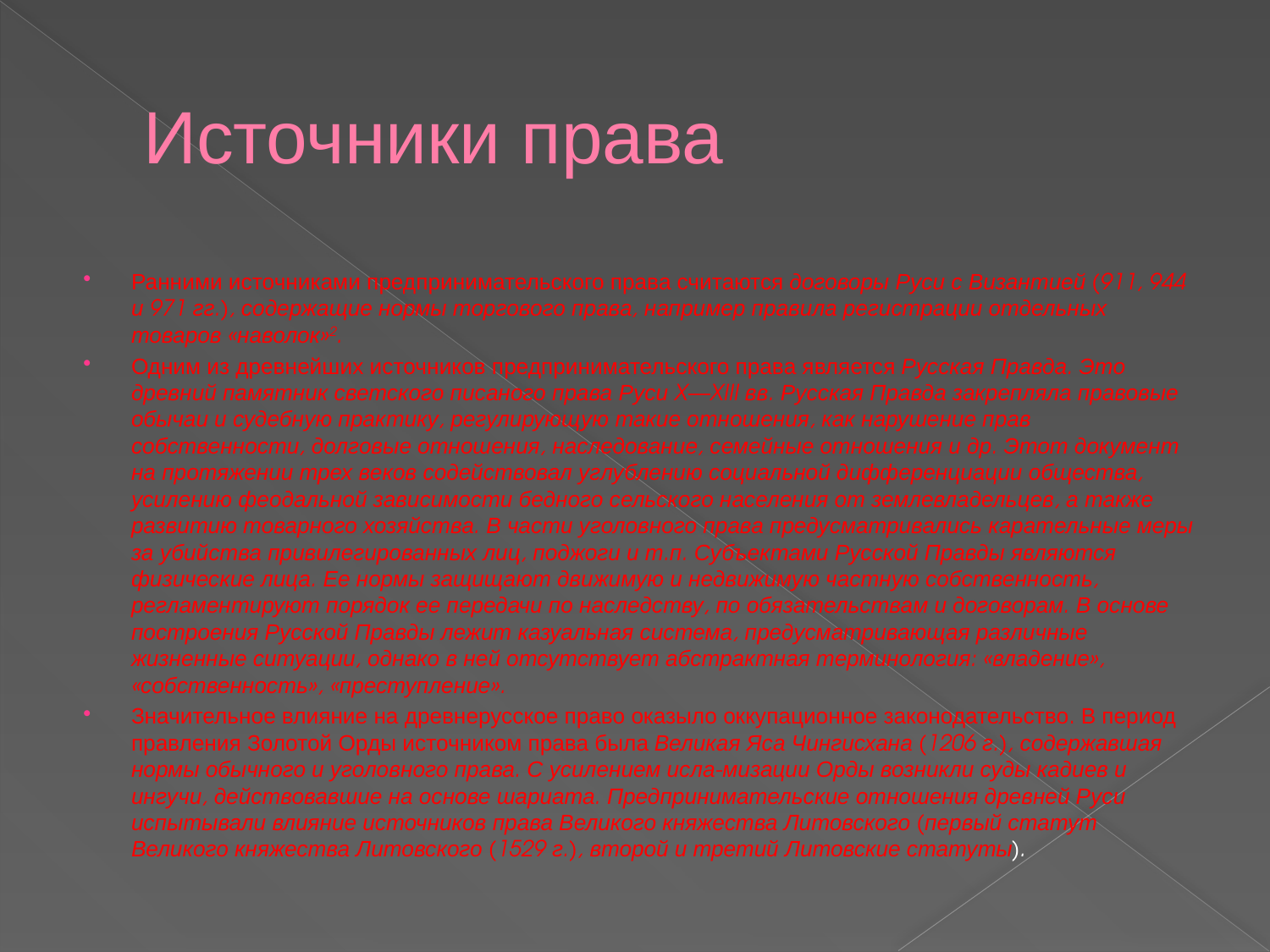

# Источники права
Ранними источниками предпринимательского права считаются договоры Руси с Византией (911, 944 и 971 гг.), содержащие нормы торгового права, например правила регистрации отдельных товаров «наволок»2.
Одним из древнейших источников предпринимательского права является Русская Правда. Это древний памятник светского писаного права Руси X—XIII вв. Русская Правда закрепляла правовые обычаи и судебную практику, регулирующую такие отношения, как нарушение прав собственности, долговые отношения, наследование, семейные отношения и др. Этот документ на протяжении трех веков содействовал углублению социальной дифференциации общества, усилению феодальной зависимости бедного сельского населения от землевладельцев, а также развитию товарного хозяйства. В части уголовного права предусматривались карательные меры за убийства привилегированных лиц, поджоги и т.п. Субъектами Русской Правды являются физические лица. Ее нормы защищают движимую и недвижимую частную собственность, регламентируют порядок ее передачи по наследству, по обязательствам и договорам. В основе построения Русской Правды лежит казуальная система, предусматривающая различные жизненные ситуации, однако в ней отсутствует абстрактная терминология: «владение», «собственность», «преступление».
Значительное влияние на древнерусское право оказыло оккупационное законодательство. В период правления Золотой Орды источником права была Великая Яса Чингисхана (1206 г.), содержавшая нормы обычного и уголовного права. С усилением исла-мизации Орды возникли суды кадиев и ингучи, действовавшие на основе шариата. Предпринимательские отношения древней Руси испытывали влияние источников права Великого княжества Литовского (первый статут Великого княжества Литовского (1529 г.), второй и третий Литовские статуты).